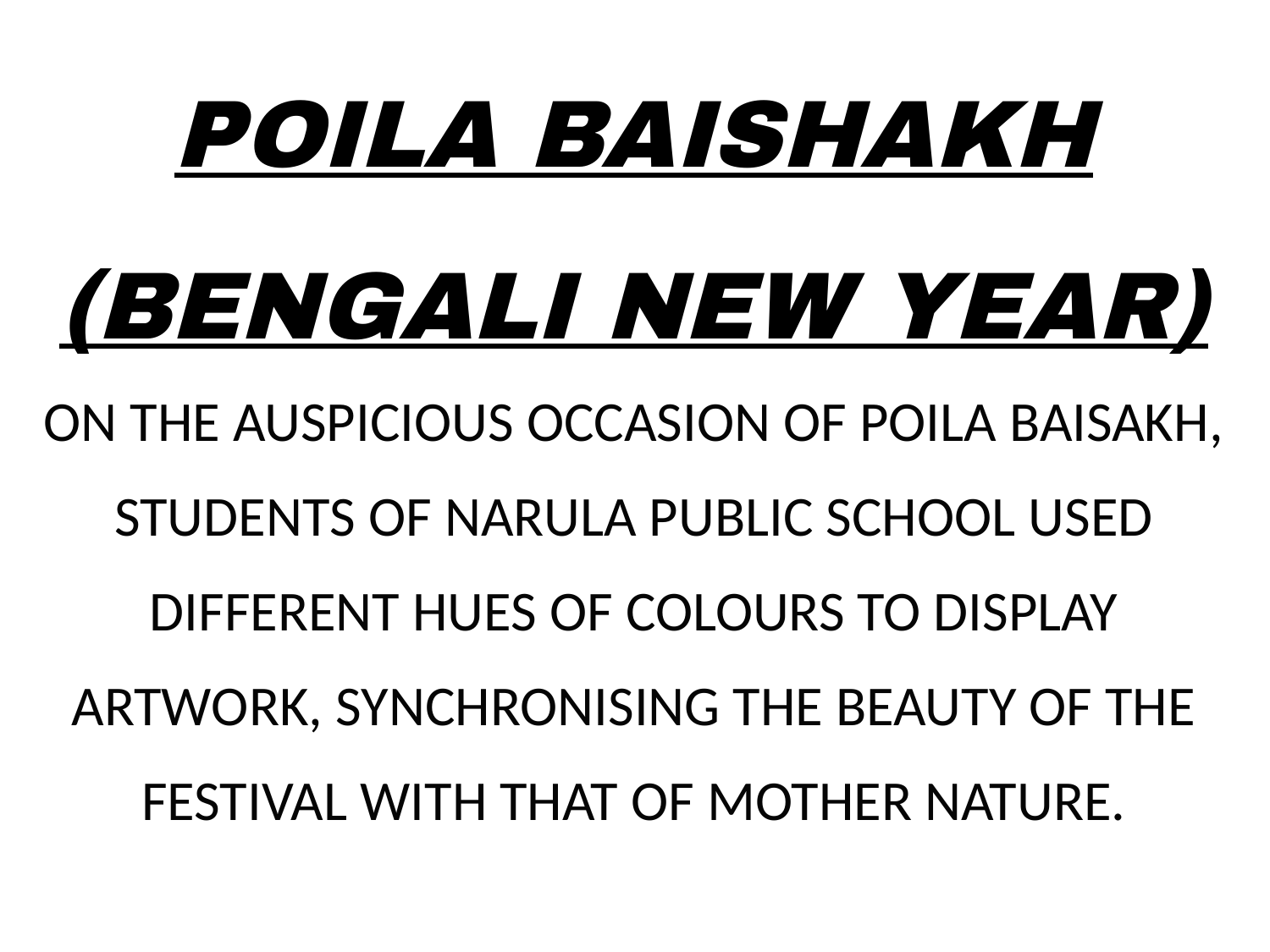

POILA BAISHAKH
(BENGALI NEW YEAR)
ON THE AUSPICIOUS OCCASION OF POILA BAISAKH, STUDENTS OF NARULA PUBLIC SCHOOL USED DIFFERENT HUES OF COLOURS TO DISPLAY ARTWORK, SYNCHRONISING THE BEAUTY OF THE FESTIVAL WITH THAT OF MOTHER NATURE.